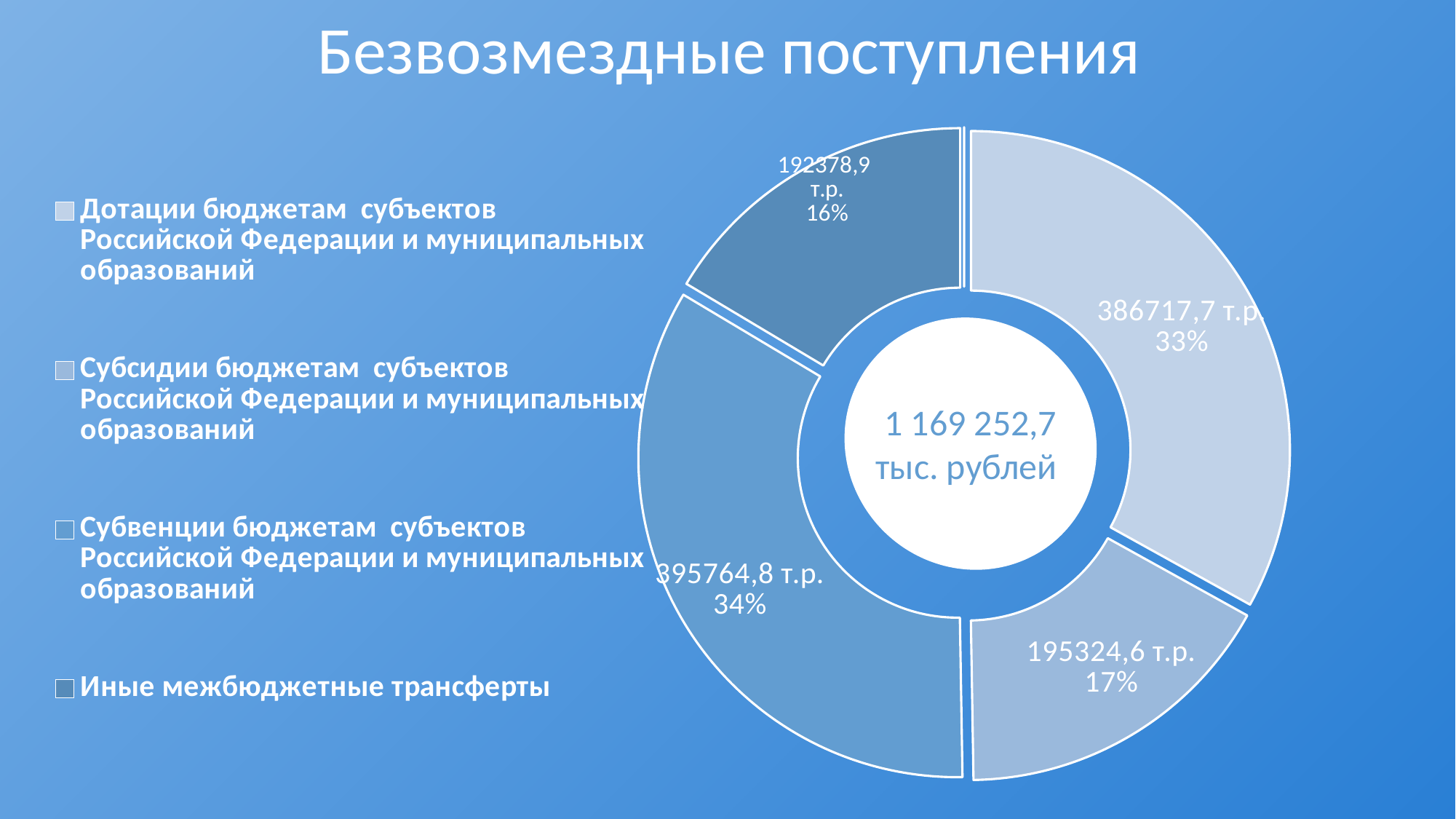

# Безвозмездные поступления

### Chart

| Category |  |
|---|---|
| Дотации бюджетам  субъектов Российской Федерации и муниципальных образований | 386717.7 |
| Субсидии бюджетам  субъектов Российской Федерации и муниципальных образований | 195324.6 |
| Субвенции бюджетам  субъектов Российской Федерации и муниципальных образований | 395764.8 |
| Иные межбюджетные трансферты | 192378.9 |
| Возврат остатков субсидий, субвенций и иных межбюджетных трансфертов, имеющих целевое назначение, прошлых лет из бюджетов муниципальных районов | -29.08 |
1 169 252,7
тыс. рублей